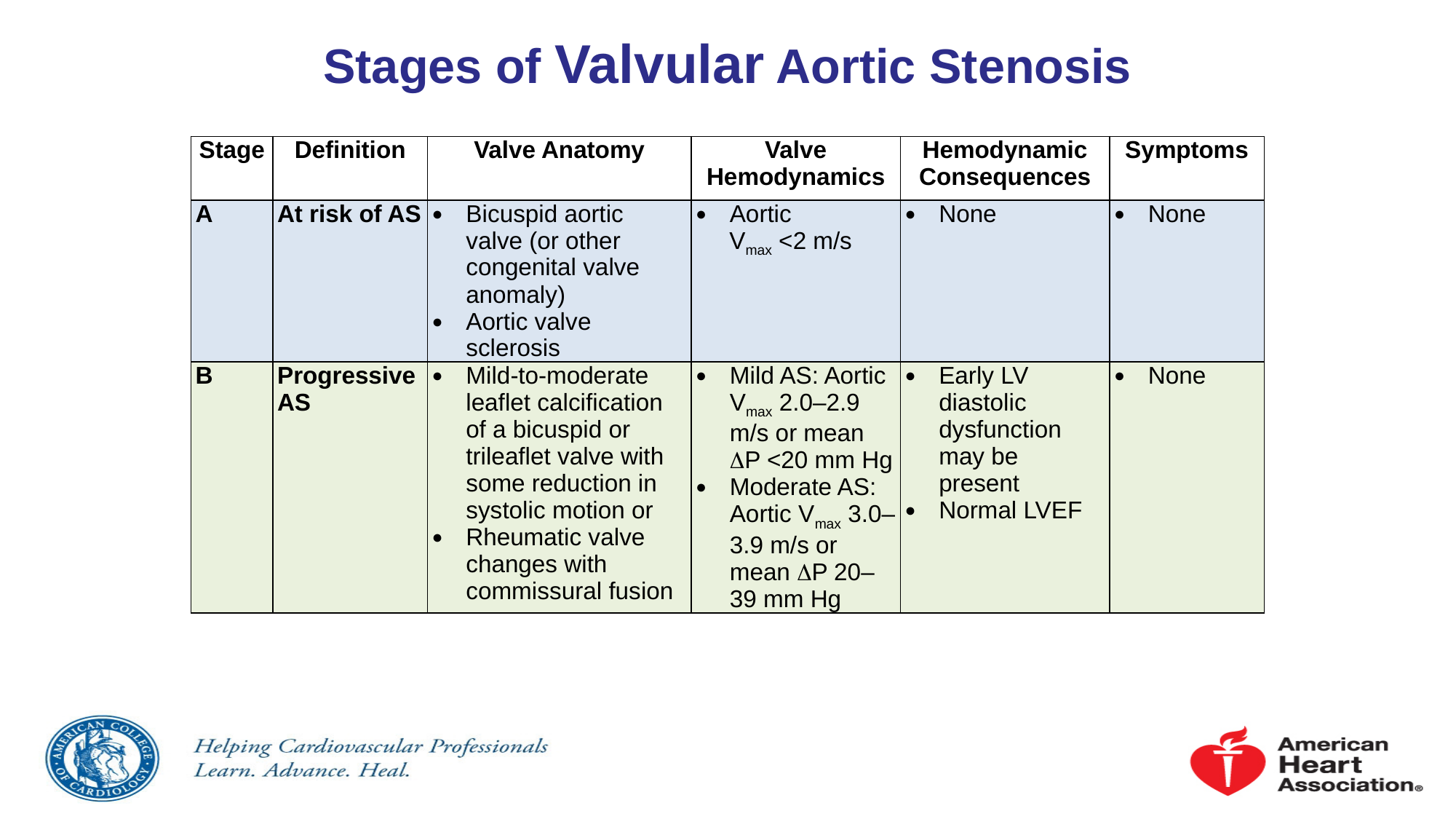

# Stages of Valvular Aortic Stenosis
| Stage | Definition | Valve Anatomy | Valve Hemodynamics | Hemodynamic Consequences | Symptoms |
| --- | --- | --- | --- | --- | --- |
| A | At risk of AS | Bicuspid aortic valve (or other congenital valve anomaly) Aortic valve sclerosis | Aortic Vmax <2 m/s | None | None |
| B | Progressive AS | Mild-to-moderate leaflet calcification of a bicuspid or trileaflet valve with some reduction in systolic motion or Rheumatic valve changes with commissural fusion | Mild AS: Aortic Vmax 2.0–2.9 m/s or mean ΔP <20 mm Hg Moderate AS: Aortic Vmax 3.0–3.9 m/s or mean ΔP 20–39 mm Hg | Early LV diastolic dysfunction may be present Normal LVEF | None |